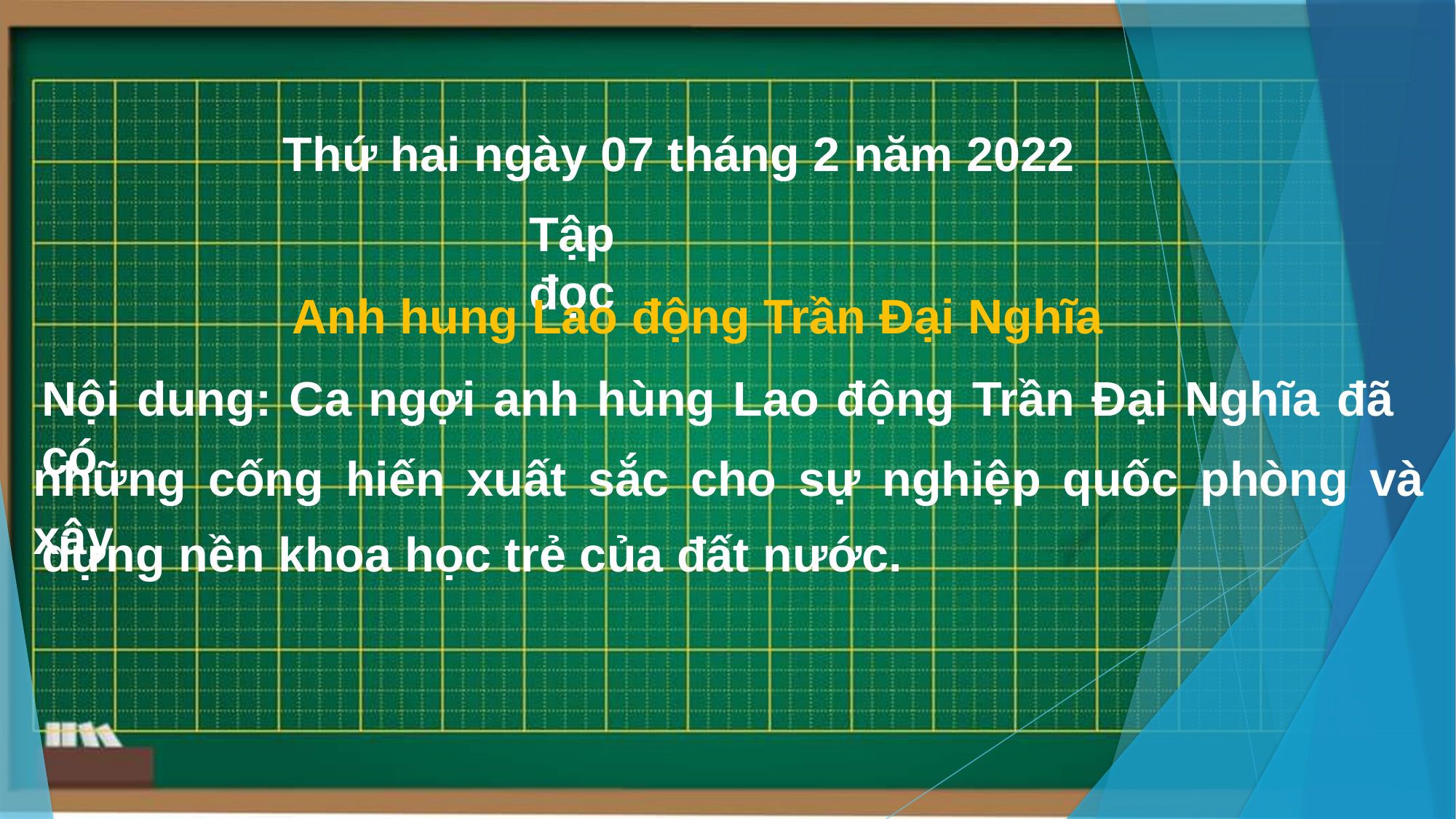

Thứ hai ngày 07 tháng 2 năm 2022
Tập đọc
Anh hung Lao động Trần Đại Nghĩa
Nội dung: Ca ngợi anh hùng Lao động Trần Đại Nghĩa đã có
những cống hiến xuất sắc cho sự nghiệp quốc phòng và xây
dựng nền khoa học trẻ của đất nước.